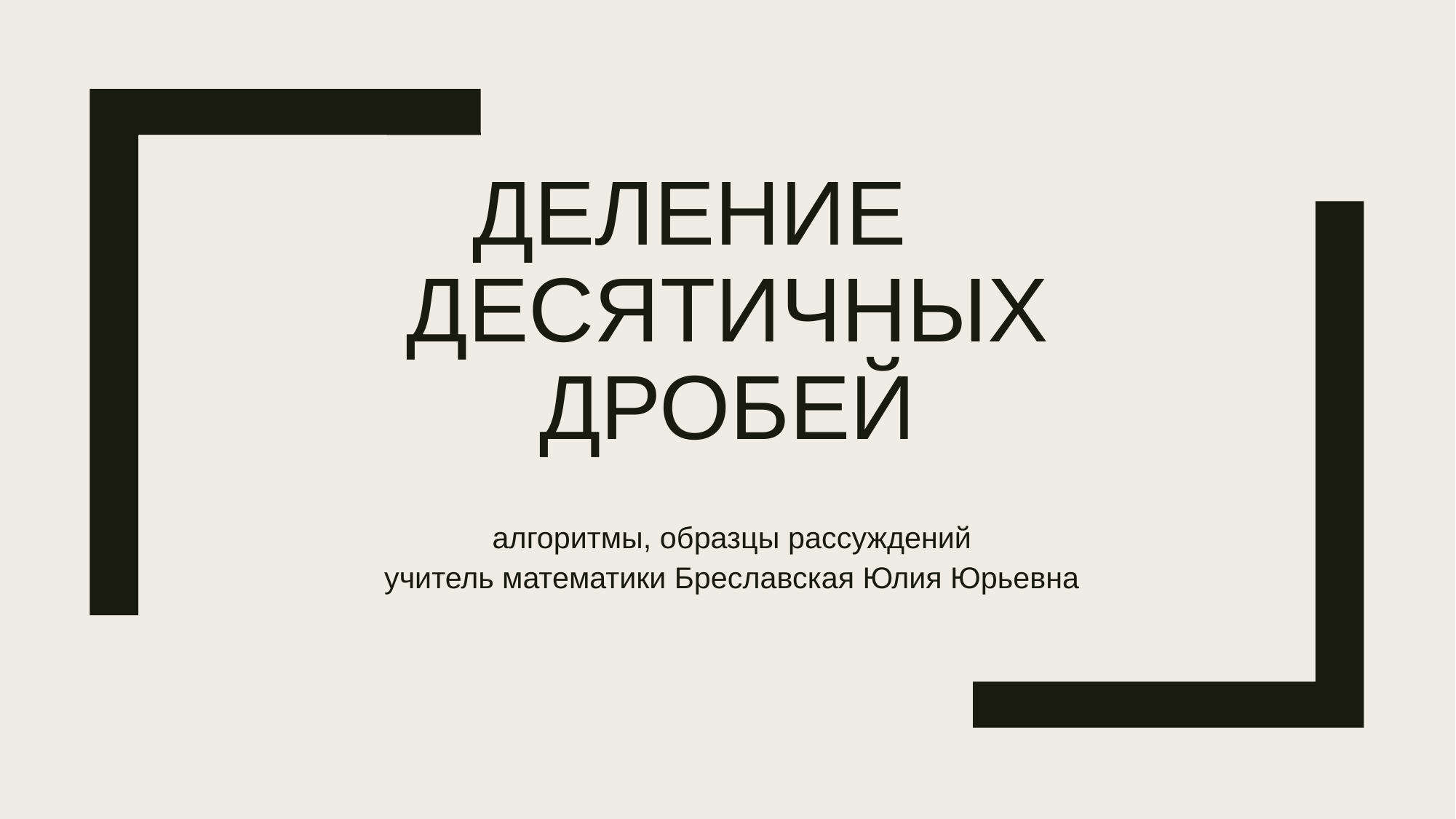

# Деление    десятичных дробей

 алгоритмы, образцы рассуждений
 учитель математики Бреславская Юлия Юрьевна